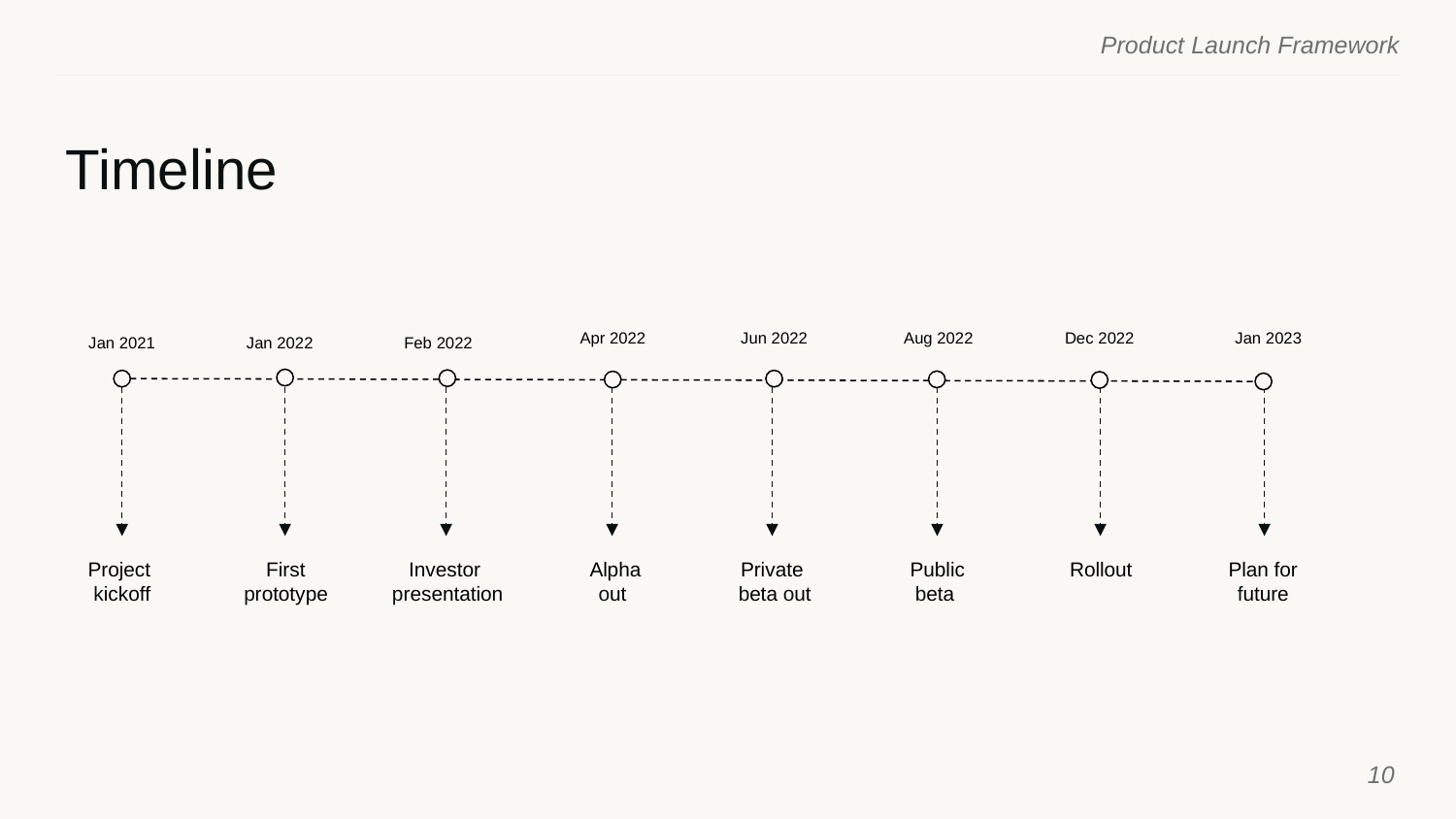

# Timeline
Apr 2022
Jun 2022
Aug 2022
Dec 2022
Jan 2023
Jan 2022
Feb 2022
Jan 2021

Project
kickoff
First prototype
Investor
presentation
Alpha out
Private
beta out
Public beta
Rollout
Plan for future
10
5/24/19